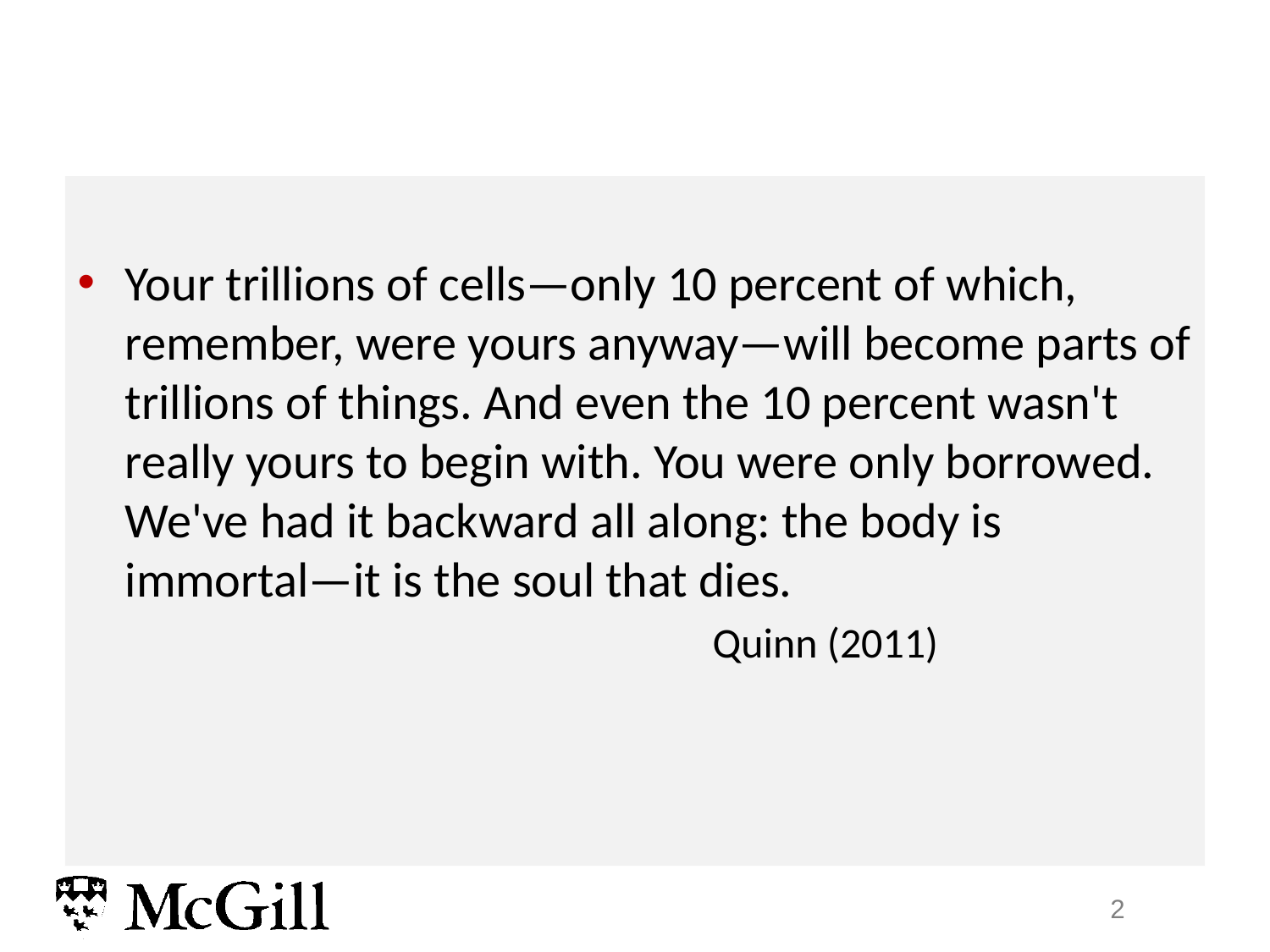

#

Your trillions of cells—only 10 percent of which, remember, were yours anyway—will become parts of trillions of things. And even the 10 percent wasn't really yours to begin with. You were only borrowed. We've had it backward all along: the body is immortal—it is the soul that dies.
					Quinn (2011)